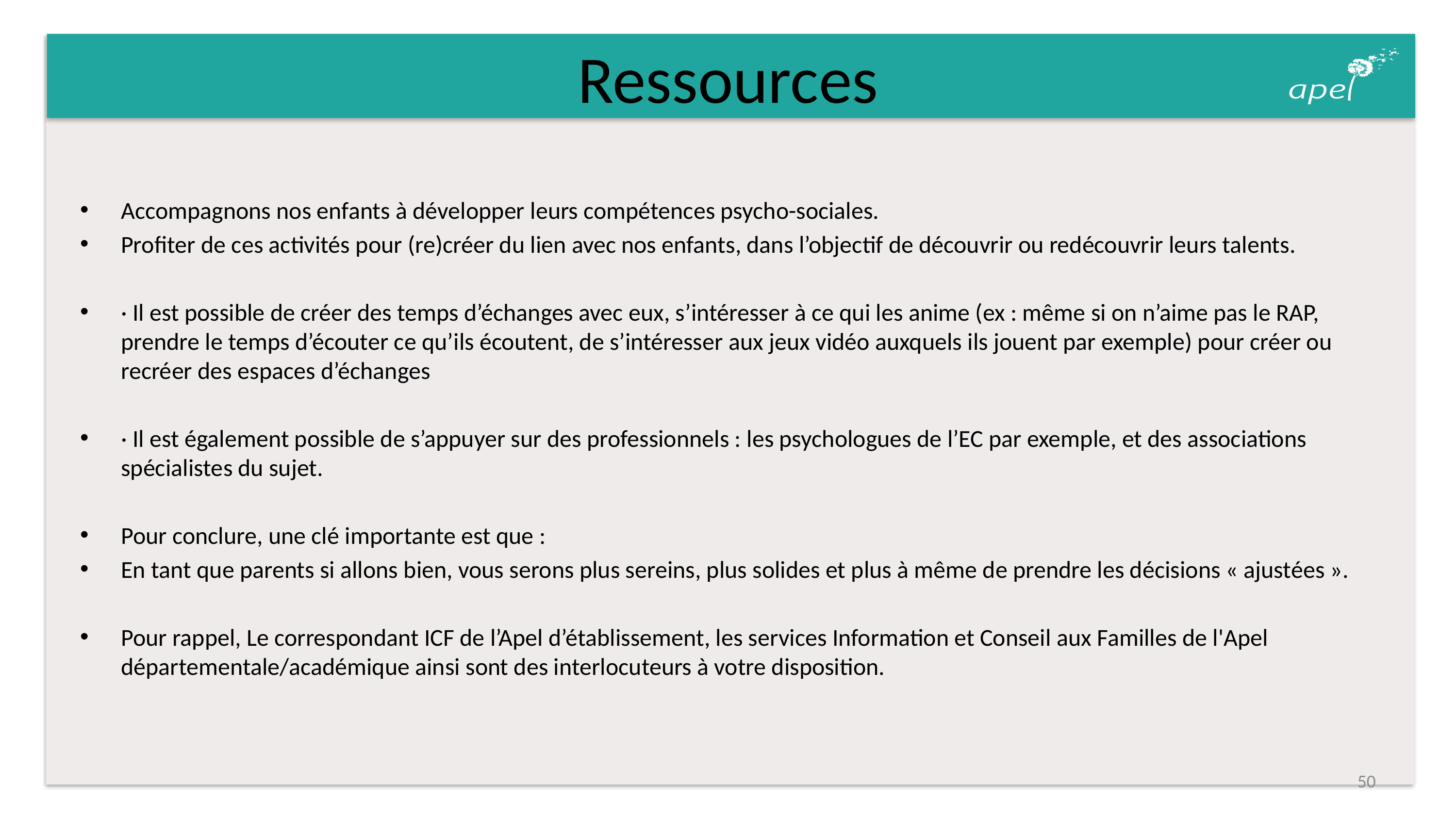

# Ressources
Accompagnons nos enfants à développer leurs compétences psycho-sociales.
Profiter de ces activités pour (re)créer du lien avec nos enfants, dans l’objectif de découvrir ou redécouvrir leurs talents.

· Il est possible de créer des temps d’échanges avec eux, s’intéresser à ce qui les anime (ex : même si on n’aime pas le RAP, prendre le temps d’écouter ce qu’ils écoutent, de s’intéresser aux jeux vidéo auxquels ils jouent par exemple) pour créer ou recréer des espaces d’échanges

· Il est également possible de s’appuyer sur des professionnels : les psychologues de l’EC par exemple, et des associations spécialistes du sujet.

Pour conclure, une clé importante est que :
En tant que parents si allons bien, vous serons plus sereins, plus solides et plus à même de prendre les décisions « ajustées ».

Pour rappel, Le correspondant ICF de l’Apel d’établissement, les services Information et Conseil aux Familles de l'Apel départementale/académique ainsi sont des interlocuteurs à votre disposition.

50